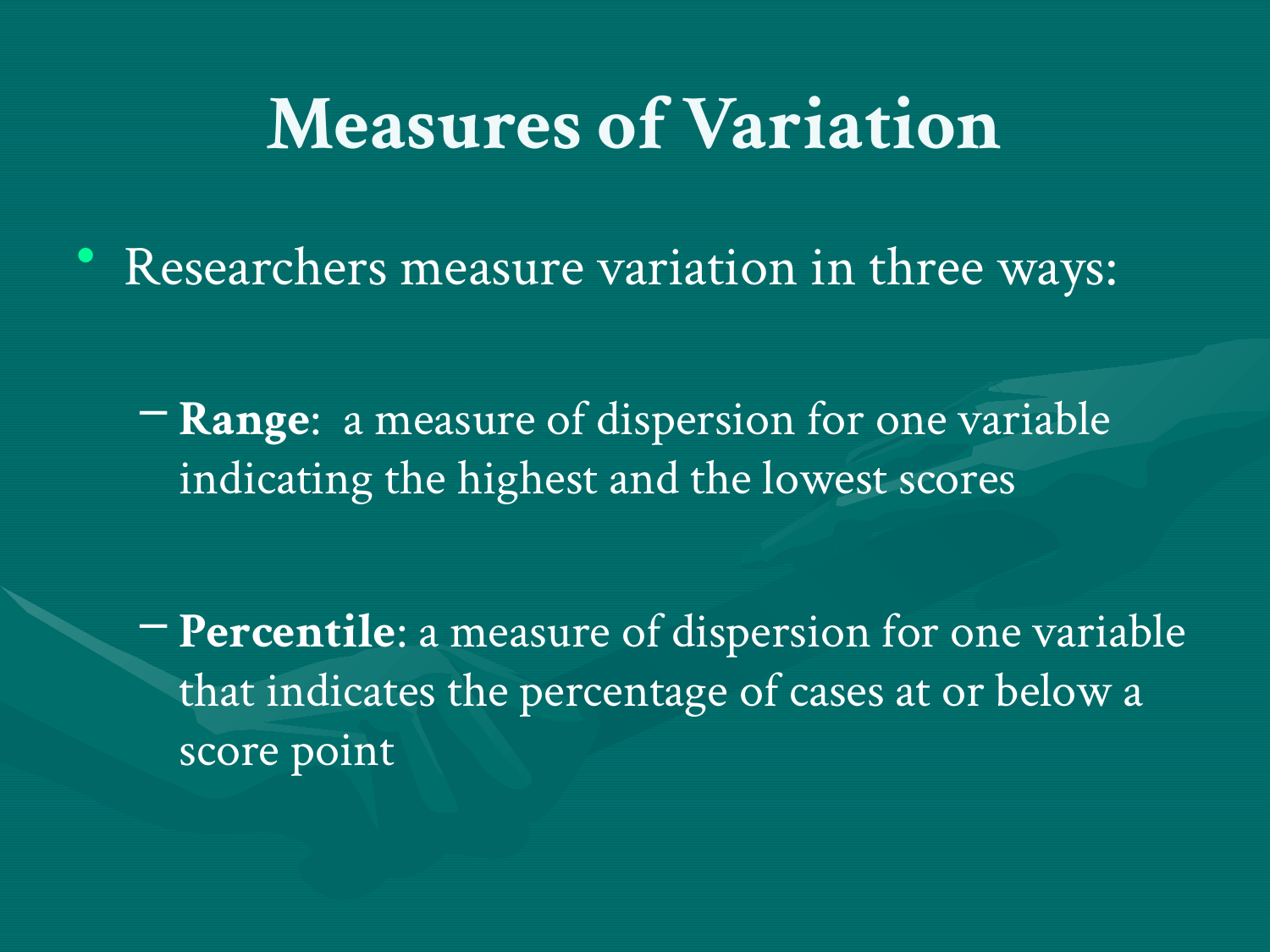

# Measures of Variation
Researchers measure variation in three ways:

Range:  a measure of dispersion for one variable indicating the highest and the lowest scores

Percentile: a measure of dispersion for one variable that indicates the percentage of cases at or below a score point